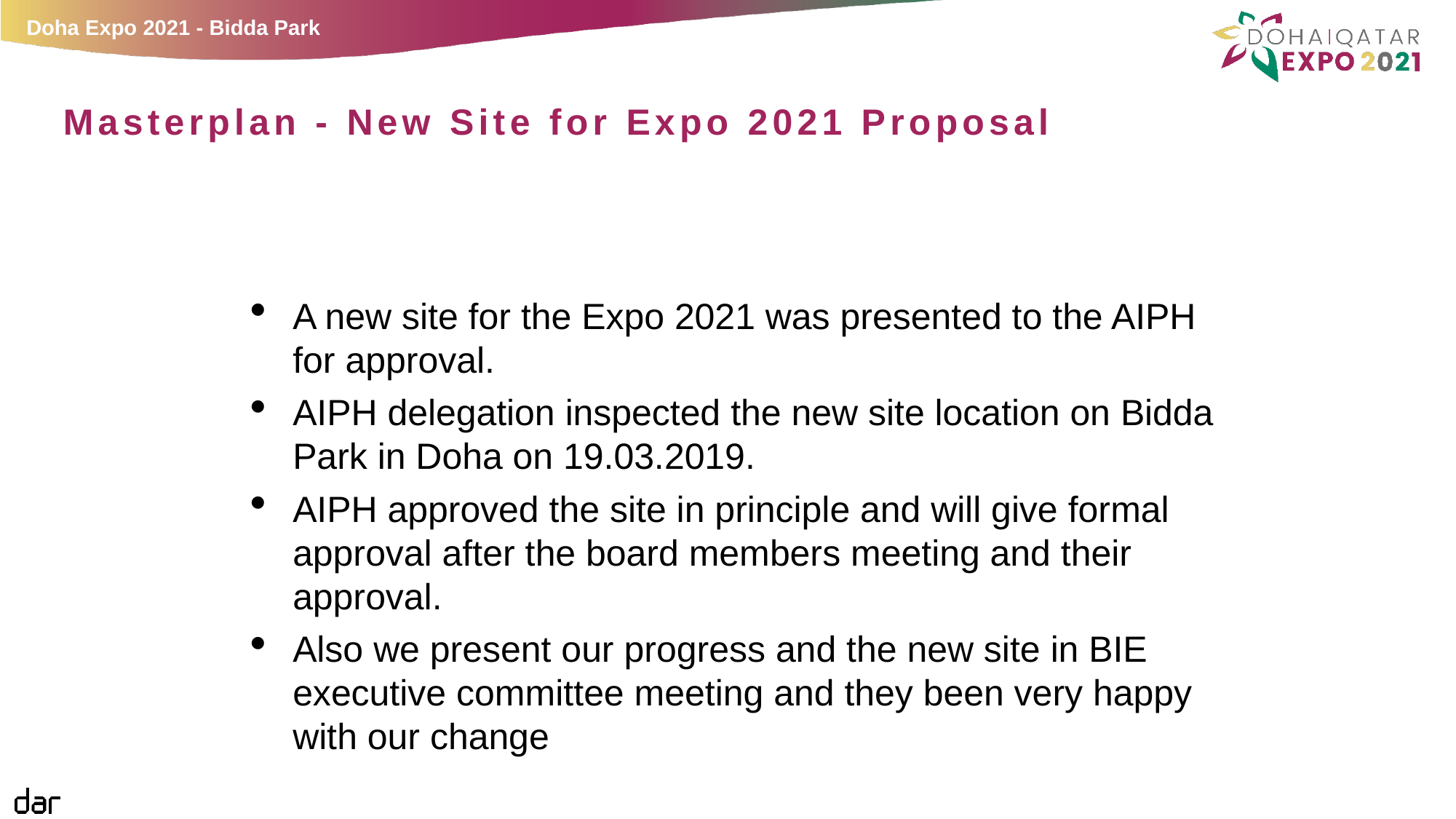

Masterplan - New Site for Expo 2021 Proposal
A new site for the Expo 2021 was presented to the AIPH for approval.
AIPH delegation inspected the new site location on Bidda Park in Doha on 19.03.2019.
AIPH approved the site in principle and will give formal approval after the board members meeting and their approval.
Also we present our progress and the new site in BIE executive committee meeting and they been very happy with our change